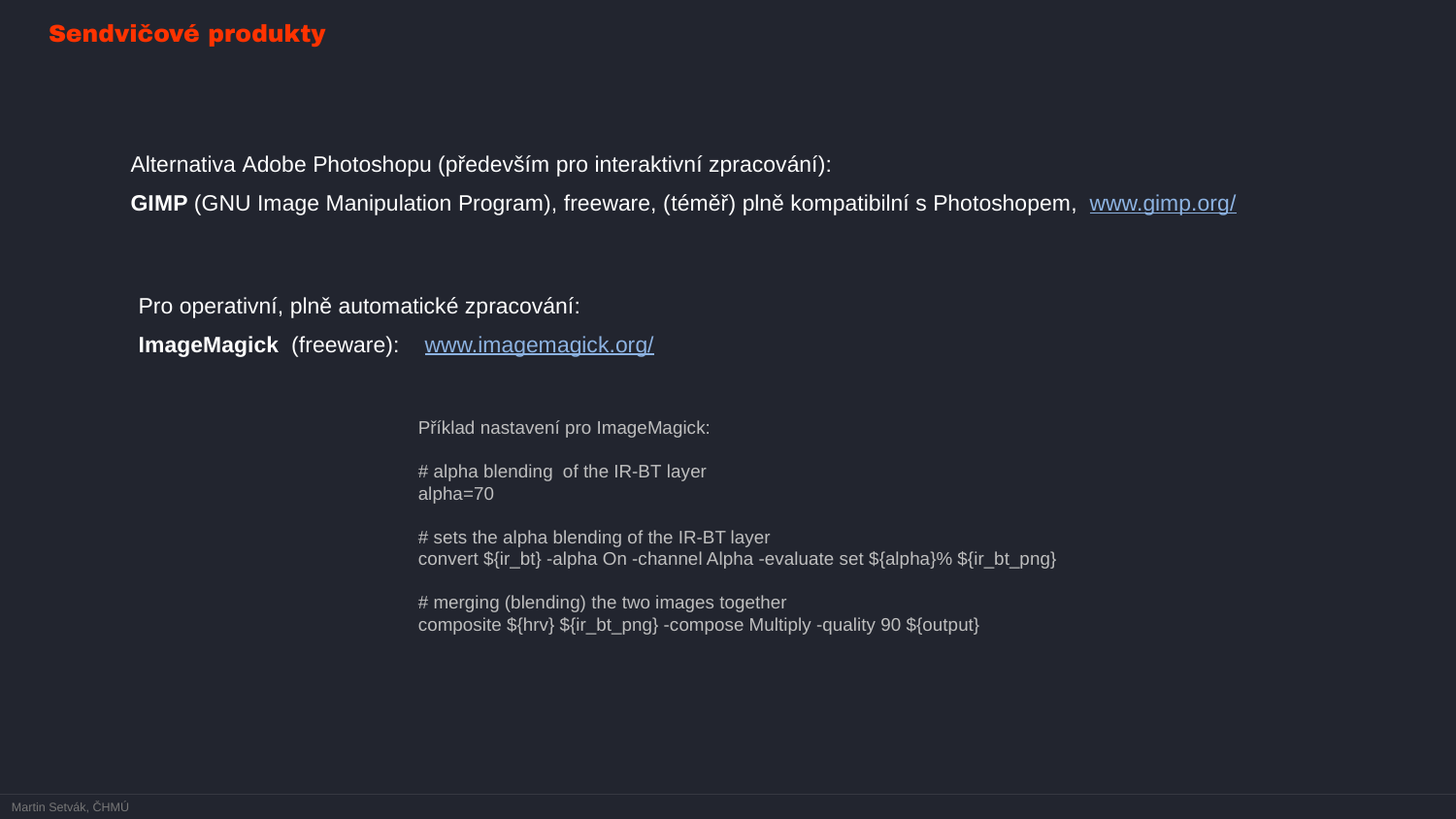

Sendvičové produkty
Alternativa Adobe Photoshopu (především pro interaktivní zpracování):

GIMP (GNU Image Manipulation Program), freeware, (téměř) plně kompatibilní s Photoshopem,  www.gimp.org/
Pro operativní, plně automatické zpracování:

ImageMagick  (freeware):    www.imagemagick.org/
Příklad nastavení pro ImageMagick:

# alpha blending  of the IR-BT layer
alpha=70

# sets the alpha blending of the IR-BT layer
convert ${ir_bt} -alpha On -channel Alpha -evaluate set ${alpha}% ${ir_bt_png}

# merging (blending) the two images together
composite ${hrv} ${ir_bt_png} -compose Multiply -quality 90 ${output}
Martin Setvák, ČHMÚ